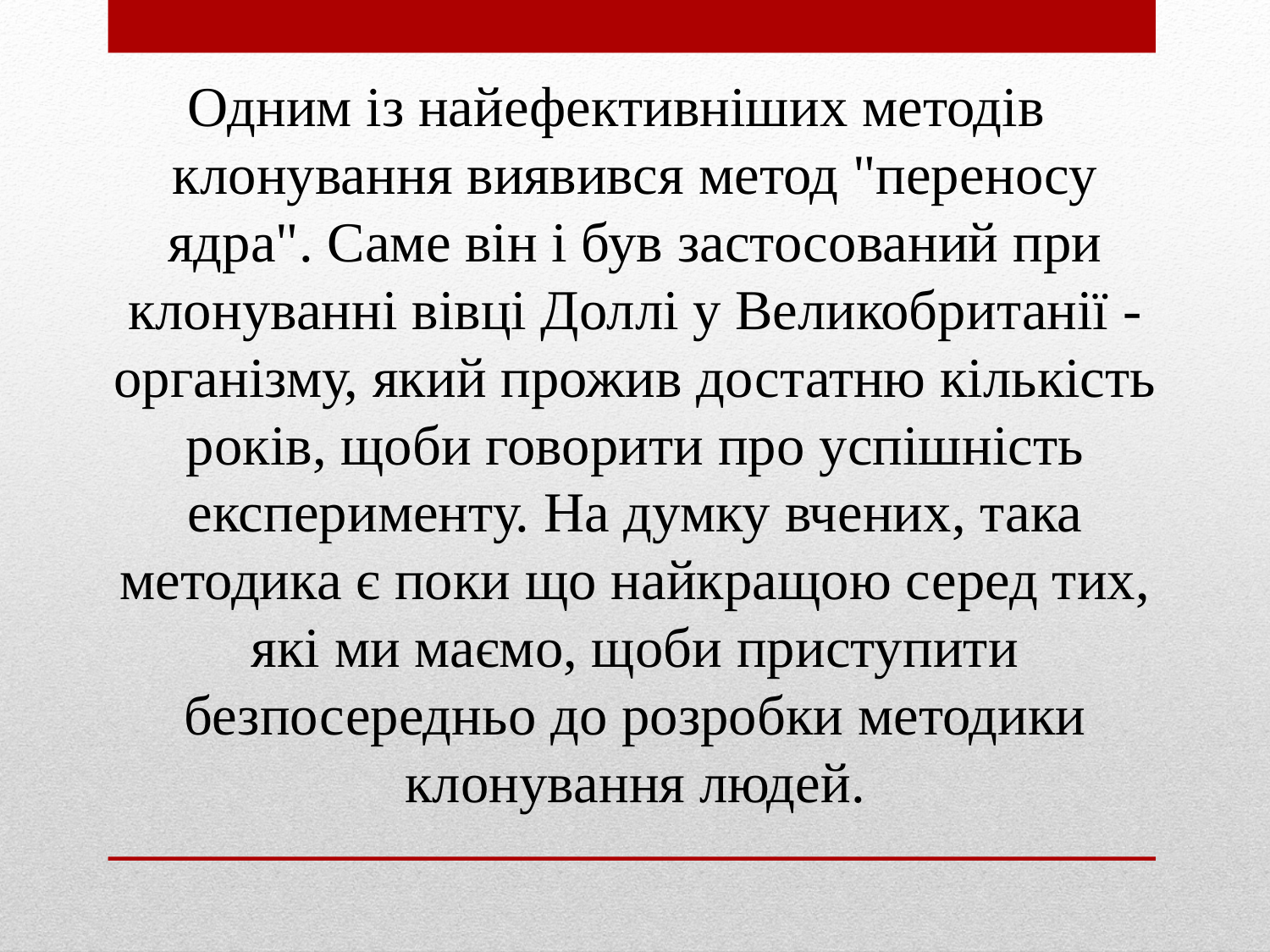

Одним із найефективніших методів клонування виявився метод "переносу ядра". Саме він і був застосований при клонуванні вівці Доллі у Великобританії - організму, який прожив достатню кількість років, щоби говорити про успішність експерименту. На думку вчених, така методика є поки що найкращою серед тих, які ми маємо, щоби приступити безпосередньо до розробки методики клонування людей.